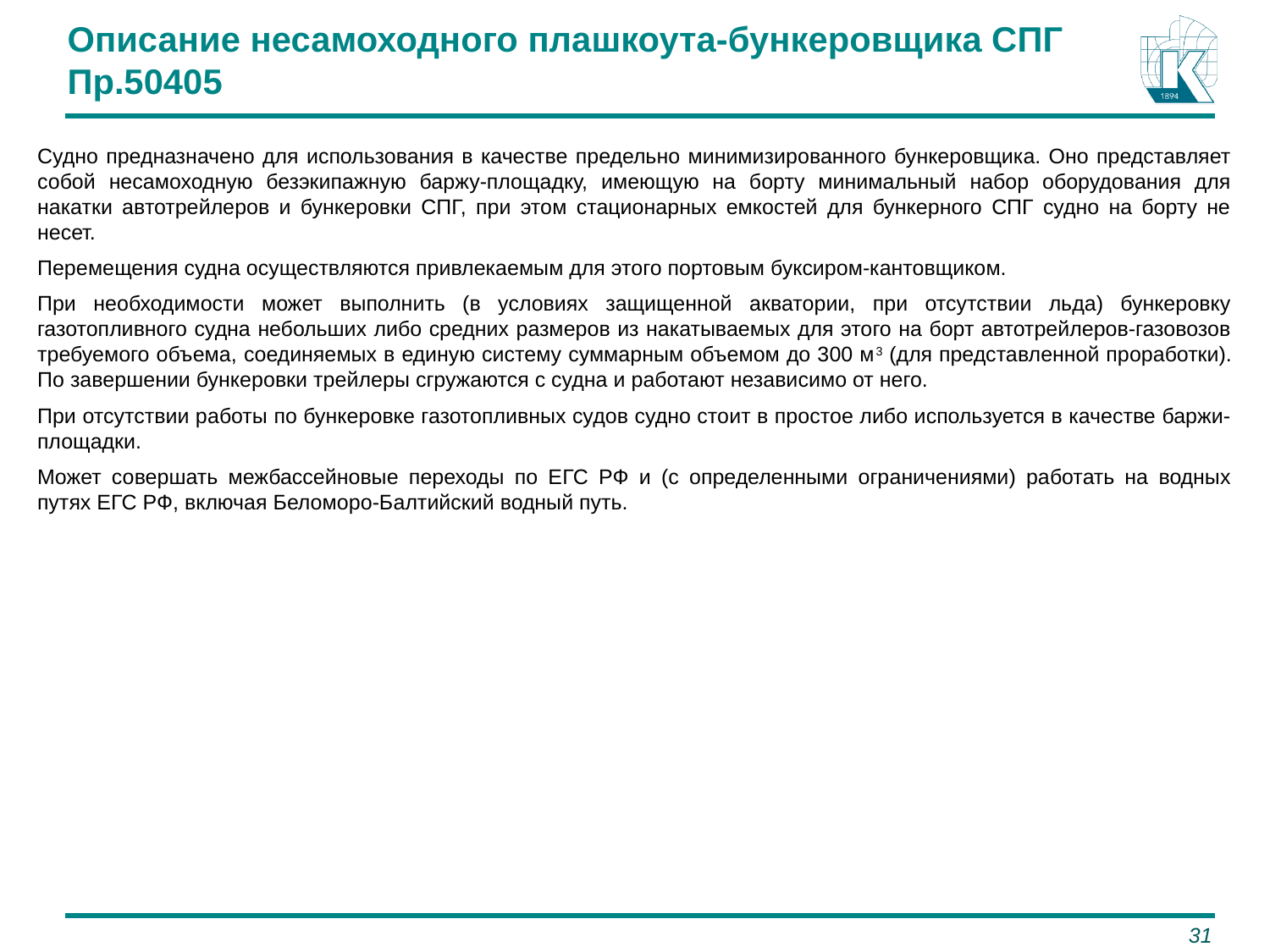

Описание несамоходного плашкоута-бункеровщика СПГ
Пр.50405
Судно предназначено для использования в качестве предельно минимизированного бункеровщика. Оно представляет собой несамоходную безэкипажную баржу-площадку, имеющую на борту минимальный набор оборудования для накатки автотрейлеров и бункеровки СПГ, при этом стационарных емкостей для бункерного СПГ судно на борту не несет.
Перемещения судна осуществляются привлекаемым для этого портовым буксиром-кантовщиком.
При необходимости может выполнить (в условиях защищенной акватории, при отсутствии льда) бункеровку газотопливного судна небольших либо средних размеров из накатываемых для этого на борт автотрейлеров-газовозов требуемого объема, соединяемых в единую систему суммарным объемом до 300 м3 (для представленной проработки). По завершении бункеровки трейлеры сгружаются с судна и работают независимо от него.
При отсутствии работы по бункеровке газотопливных судов судно стоит в простое либо используется в качестве баржи-площадки.
Может совершать межбассейновые переходы по ЕГС РФ и (с определенными ограничениями) работать на водных путях ЕГС РФ, включая Беломоро-Балтийский водный путь.